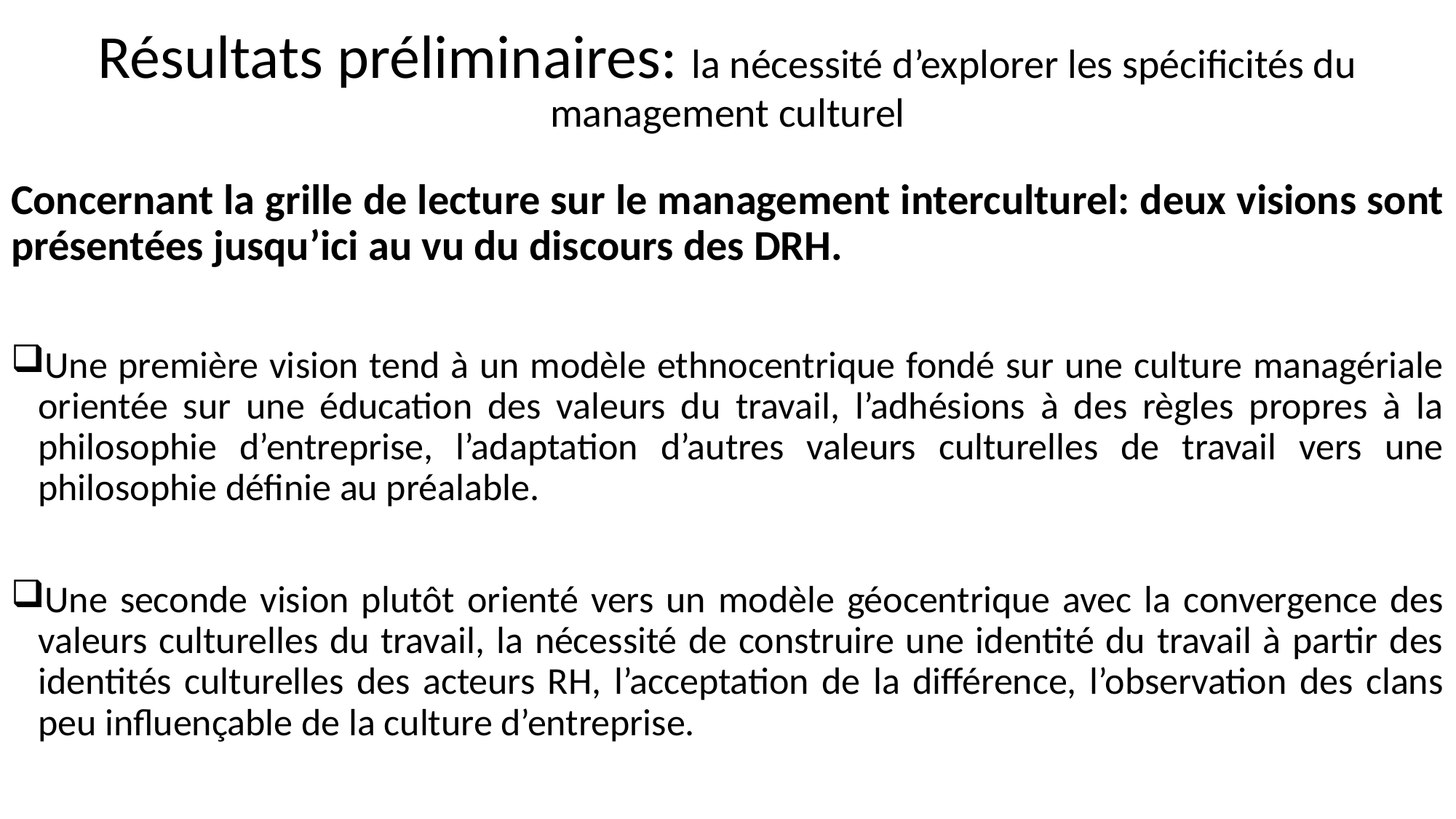

# Résultats préliminaires: la nécessité d’explorer les spécificités du management culturel
Concernant la grille de lecture sur le management interculturel: deux visions sont présentées jusqu’ici au vu du discours des DRH.

Une première vision tend à un modèle ethnocentrique fondé sur une culture managériale orientée sur une éducation des valeurs du travail, l’adhésions à des règles propres à la philosophie d’entreprise, l’adaptation d’autres valeurs culturelles de travail vers une philosophie définie au préalable.

Une seconde vision plutôt orienté vers un modèle géocentrique avec la convergence des valeurs culturelles du travail, la nécessité de construire une identité du travail à partir des identités culturelles des acteurs RH, l’acceptation de la différence, l’observation des clans peu influençable de la culture d’entreprise.